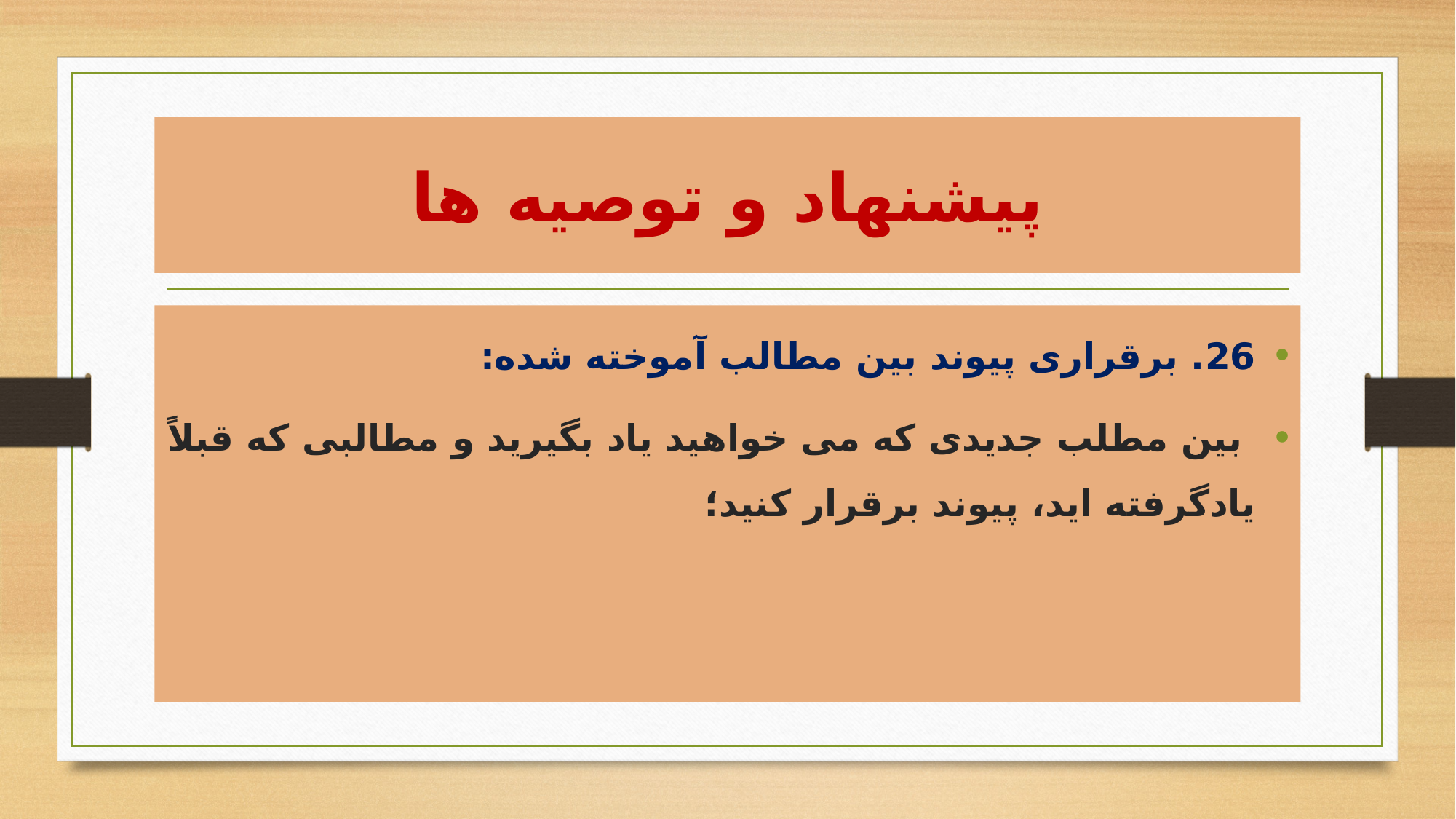

# پیشنهاد و توصیه ها
26. برقراری پیوند بین مطالب آموخته شده:
 بین مطلب جدیدی که می خواهید یاد بگیرید و مطالبی که قبلاً یادگرفته اید، پیوند برقرار کنید؛